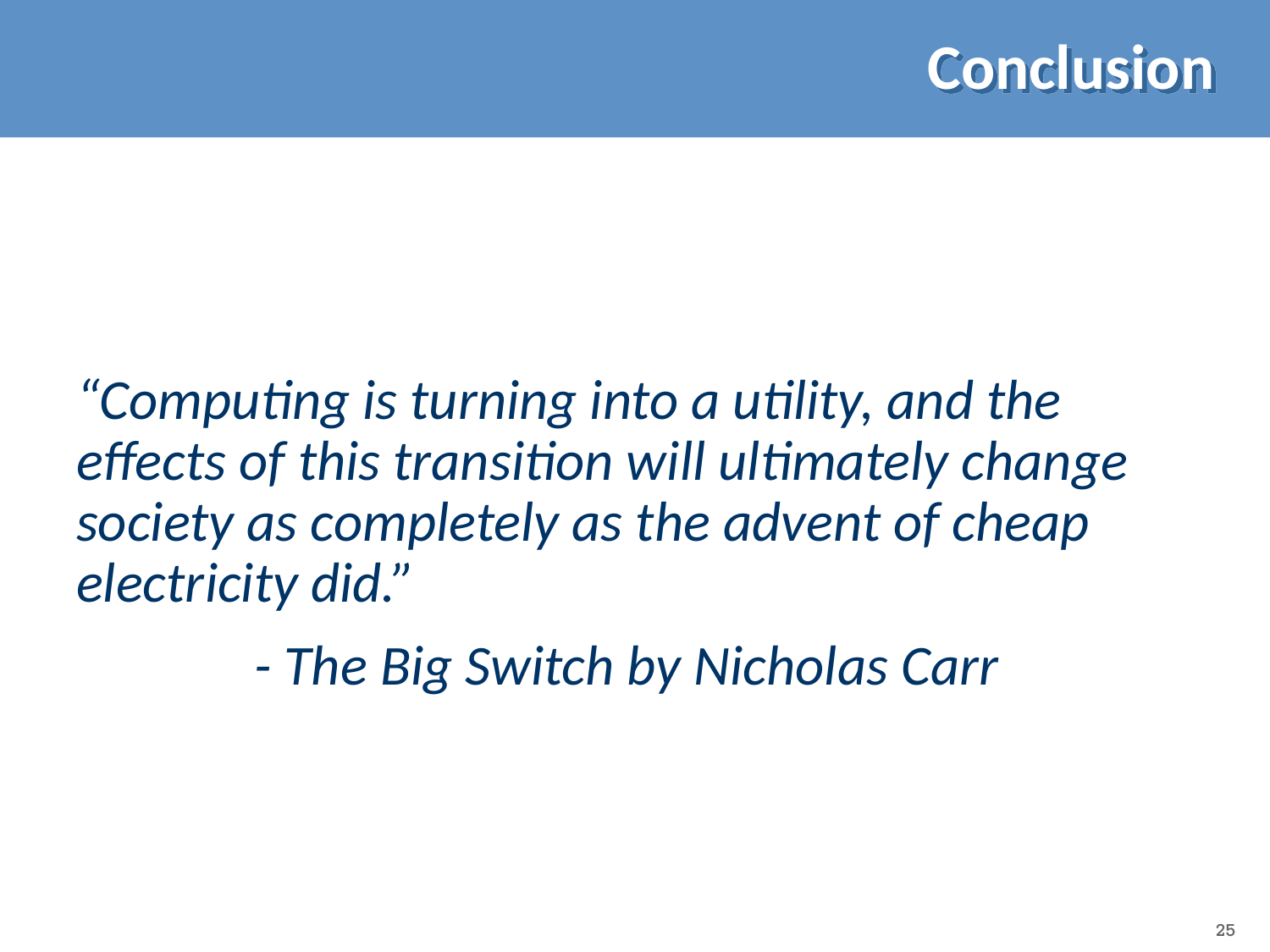

# Conclusion

“Computing is turning into a utility, and the effects of this transition will ultimately change society as completely as the advent of cheap electricity did.”
              - The Big Switch by Nicholas Carr